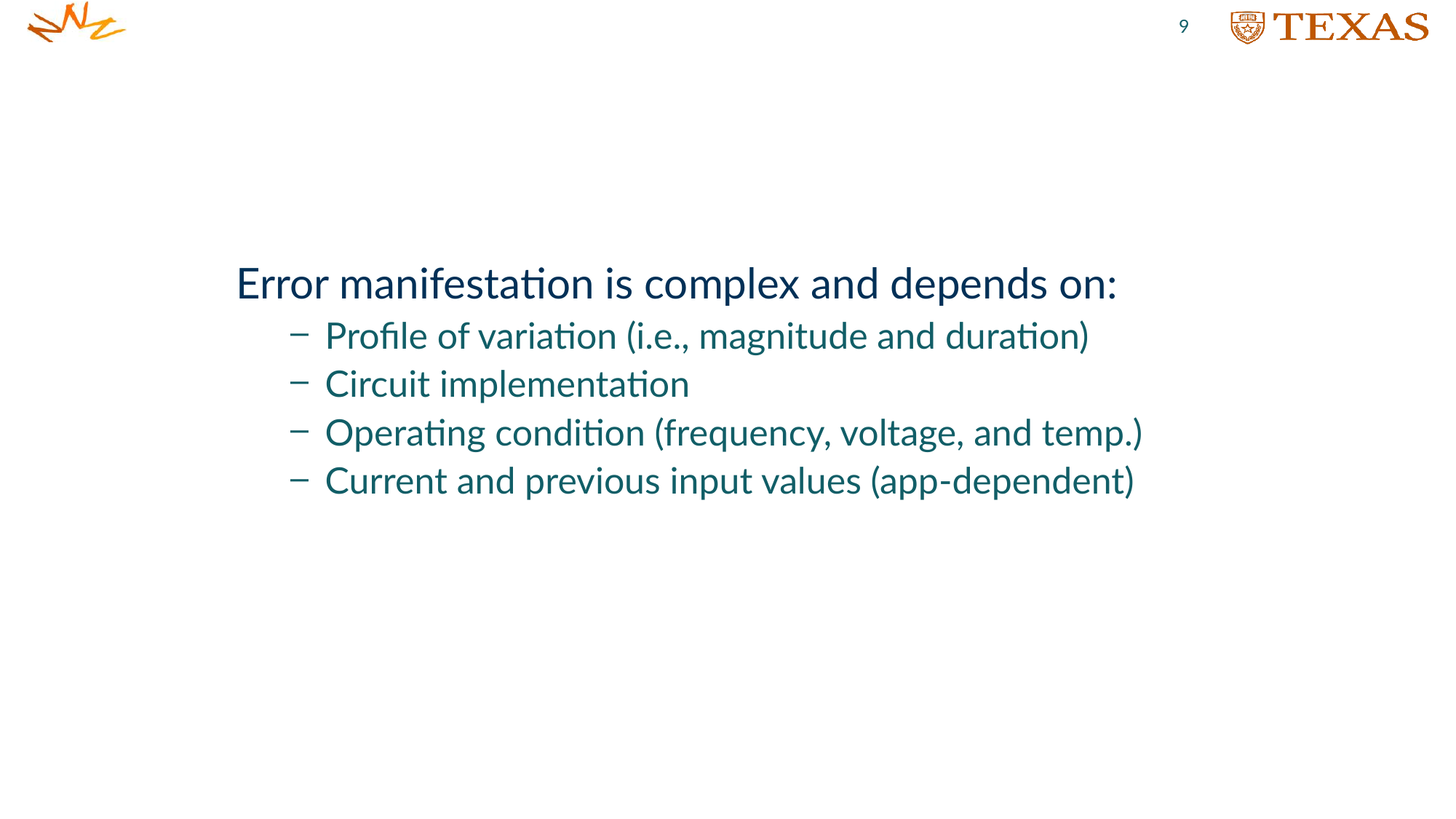

9

Error manifestation is complex and depends on:
Profile of variation (i.e., magnitude and duration)
Circuit implementation
Operating condition (frequency, voltage, and temp.)
Current and previous input values (app-dependent)